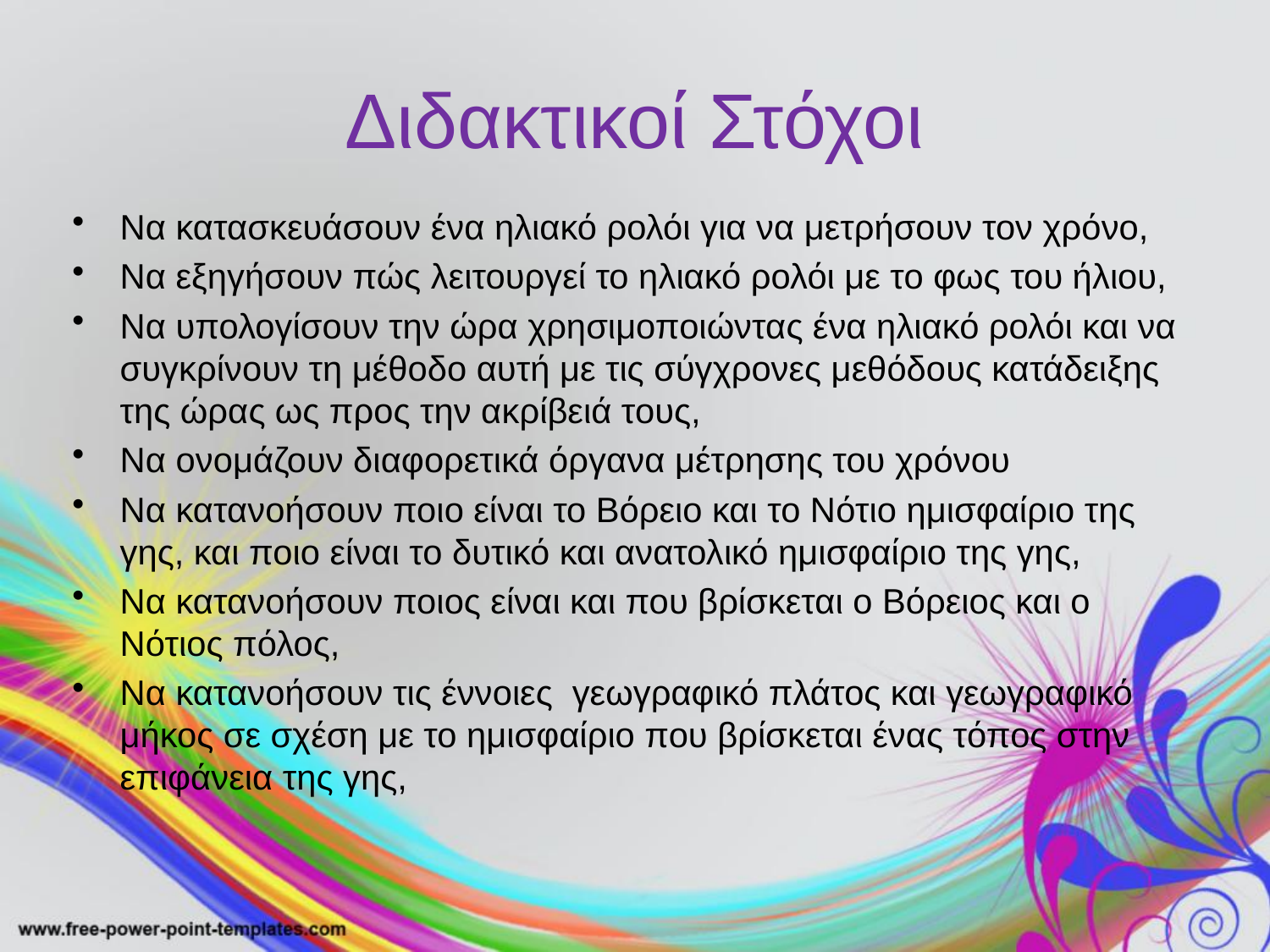

# Διδακτικοί Στόχοι
Να κατασκευάσουν ένα ηλιακό ρολόι για να μετρήσουν τον χρόνο,
Να εξηγήσουν πώς λειτουργεί το ηλιακό ρολόι με το φως του ήλιου,
Να υπολογίσουν την ώρα χρησιμοποιώντας ένα ηλιακό ρολόι και να συγκρίνουν τη μέθοδο αυτή με τις σύγχρονες μεθόδους κατάδειξης της ώρας ως προς την ακρίβειά τους,
Να ονομάζουν διαφορετικά όργανα μέτρησης του χρόνου
Να κατανοήσουν ποιο είναι το Βόρειο και το Νότιο ημισφαίριο της γης, και ποιο είναι το δυτικό και ανατολικό ημισφαίριο της γης,
Να κατανοήσουν ποιος είναι και που βρίσκεται ο Βόρειος και ο Νότιος πόλος,
Να κατανοήσουν τις έννοιες  γεωγραφικό πλάτος και γεωγραφικό μήκος σε σχέση με το ημισφαίριο που βρίσκεται ένας τόπος στην επιφάνεια της γης,